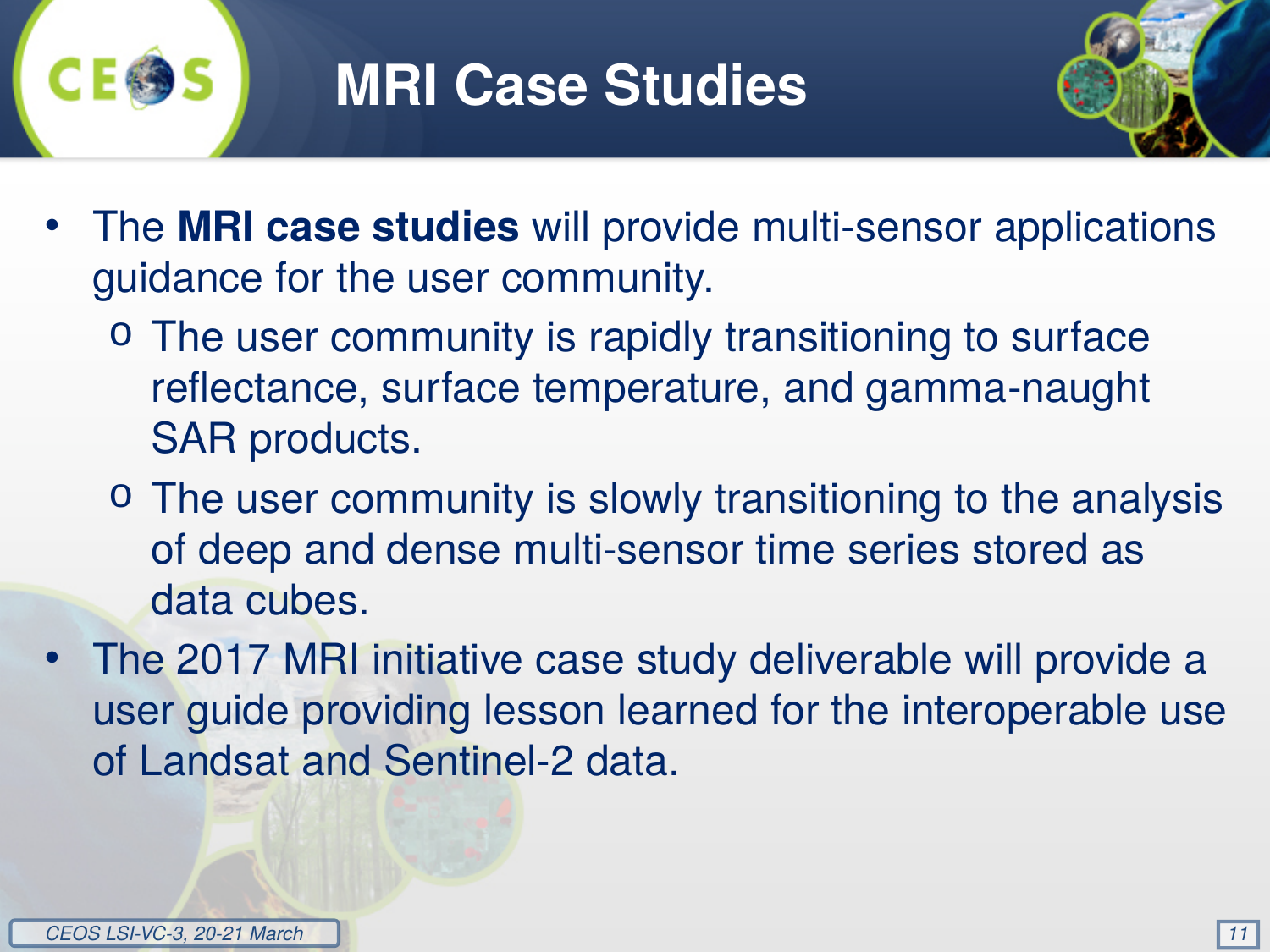

MRI Case Studies
The MRI case studies will provide multi-sensor applications guidance for the user community.
The user community is rapidly transitioning to surface reflectance, surface temperature, and gamma-naught SAR products.
The user community is slowly transitioning to the analysis of deep and dense multi-sensor time series stored as data cubes.
The 2017 MRI initiative case study deliverable will provide a user guide providing lesson learned for the interoperable use of Landsat and Sentinel-2 data.
11